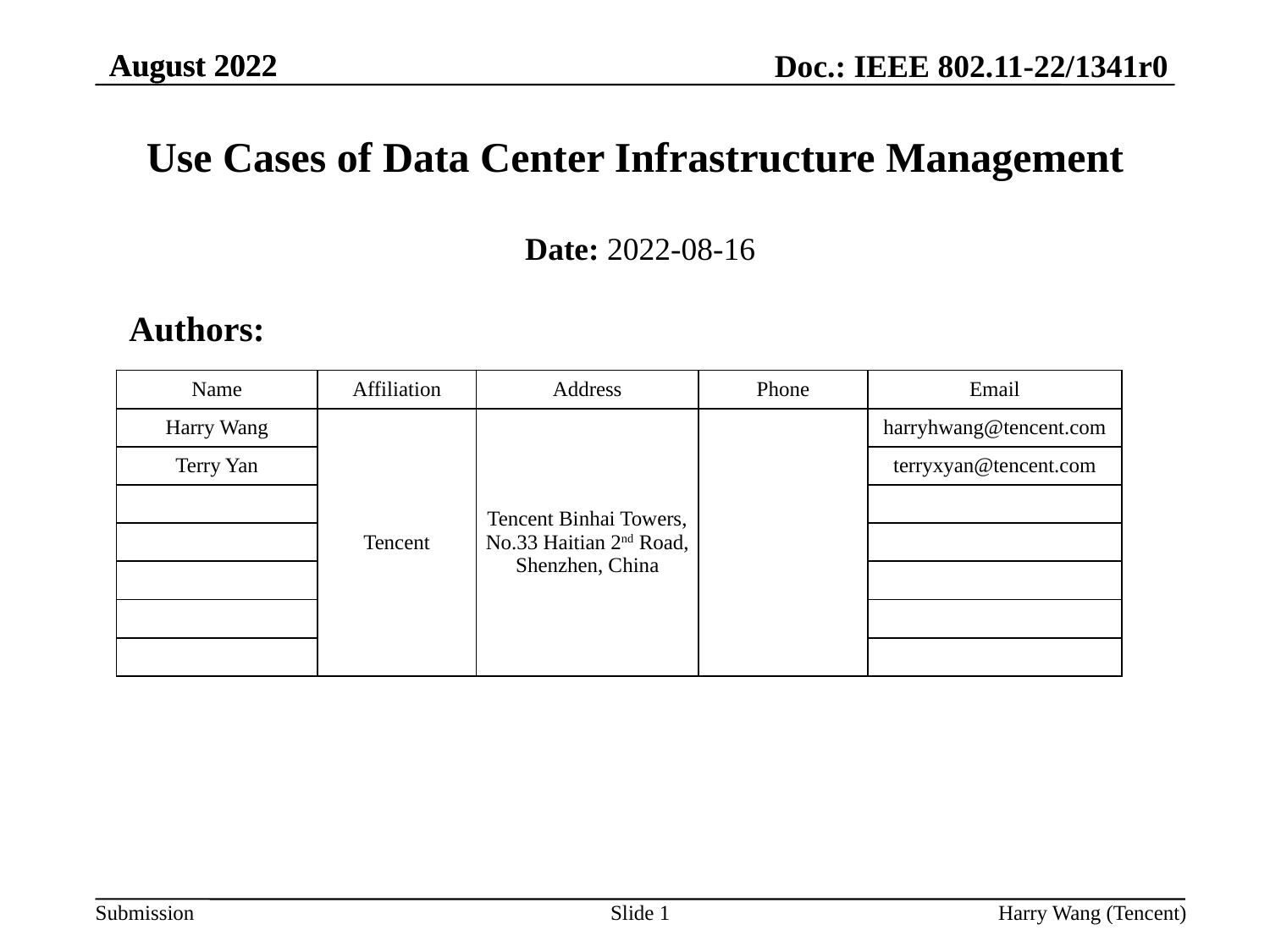

August 2022
# Use Cases of Data Center Infrastructure Management
Date: 2022-08-16
Authors:
| Name | Affiliation | Address | Phone | Email |
| --- | --- | --- | --- | --- |
| Harry Wang | Tencent | Tencent Binhai Towers, No.33 Haitian 2nd Road, Shenzhen, China |  | harryhwang@tencent.com |
| Terry Yan |  |  |  | terryxyan@tencent.com |
|  |  |  |  |  |
|  |  |  |  |  |
|  |  |  |  |  |
|  |  |  |  |  |
|  |  |  |  |  |
Slide 1
Harry Wang (Tencent)